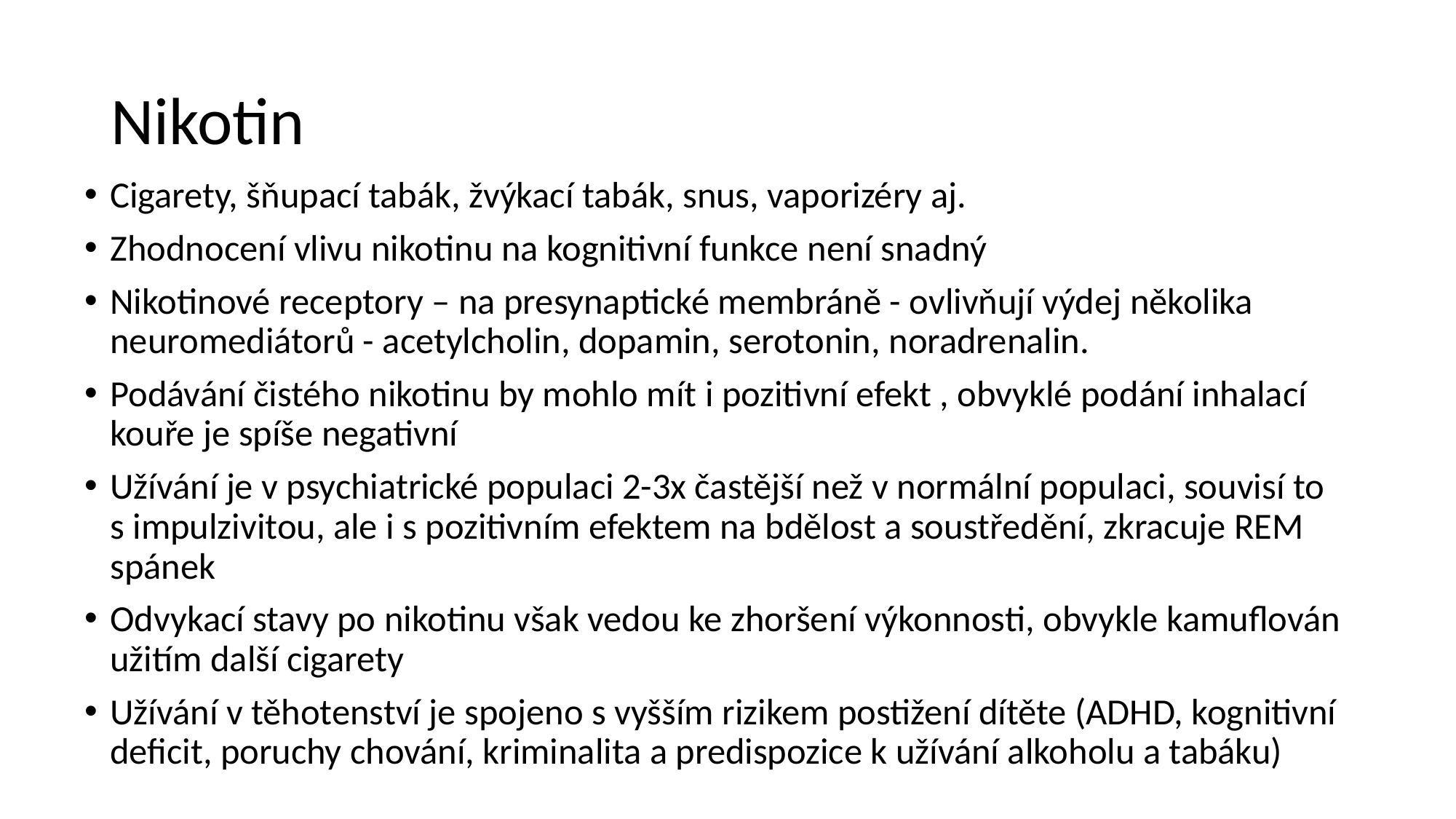

# Nikotin
Cigarety, šňupací tabák, žvýkací tabák, snus, vaporizéry aj.
Zhodnocení vlivu nikotinu na kognitivní funkce není snadný
Nikotinové receptory – na presynaptické membráně - ovlivňují výdej několika neuromediátorů - acetylcholin, dopamin, serotonin, noradrenalin.
Podávání čistého nikotinu by mohlo mít i pozitivní efekt , obvyklé podání inhalací kouře je spíše negativní
Užívání je v psychiatrické populaci 2-3x častější než v normální populaci, souvisí to s impulzivitou, ale i s pozitivním efektem na bdělost a soustředění, zkracuje REM spánek
Odvykací stavy po nikotinu však vedou ke zhoršení výkonnosti, obvykle kamuflován užitím další cigarety
Užívání v těhotenství je spojeno s vyšším rizikem postižení dítěte (ADHD, kognitivní deficit, poruchy chování, kriminalita a predispozice k užívání alkoholu a tabáku)